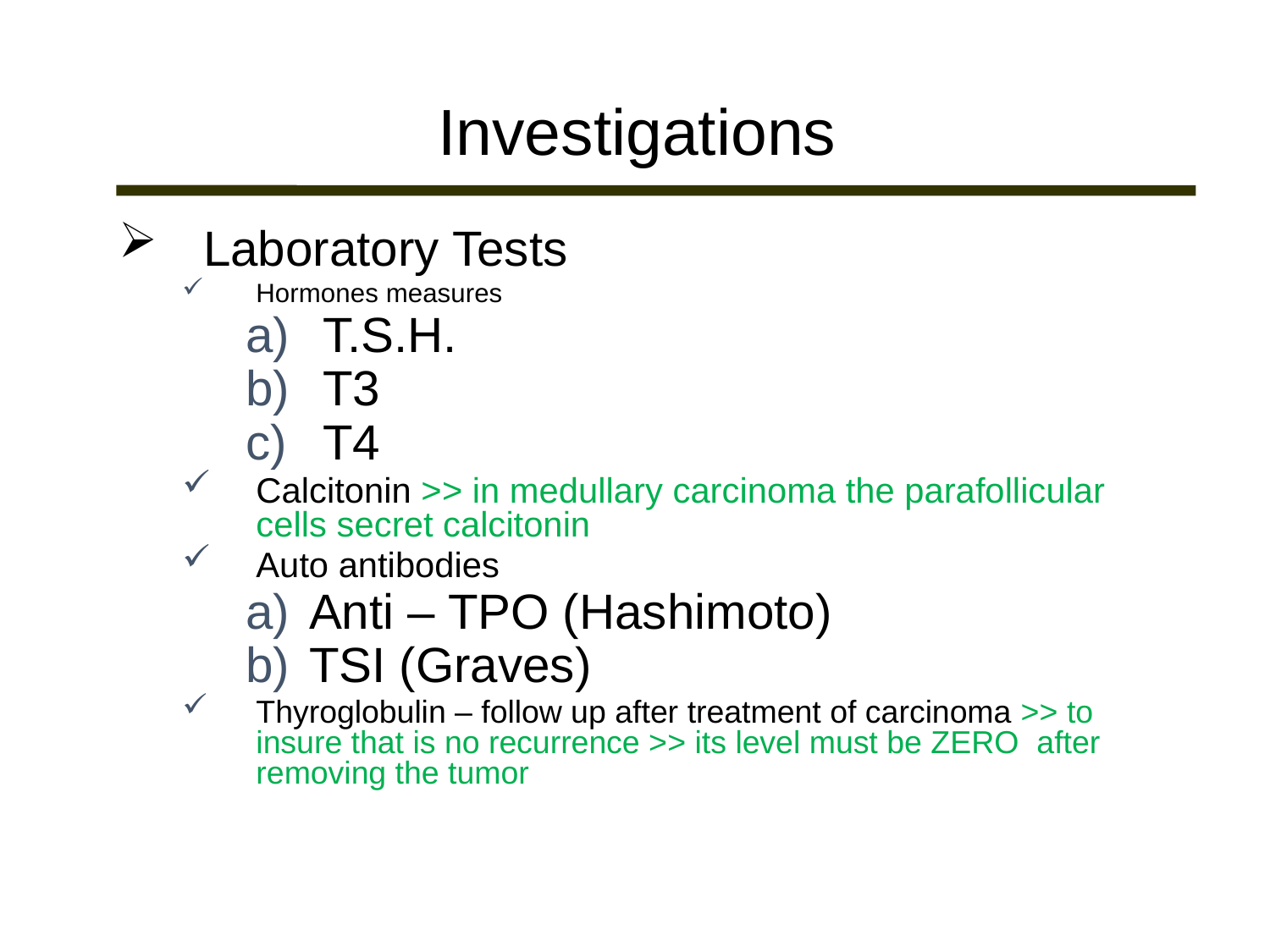

# Investigations
Laboratory Tests
Hormones measures
 T.S.H.
 T3
 T4
Calcitonin >> in medullary carcinoma the parafollicular cells secret calcitonin
Auto antibodies
Anti – TPO (Hashimoto)
TSI (Graves)
Thyroglobulin – follow up after treatment of carcinoma >> to insure that is no recurrence >> its level must be ZERO  after removing the tumor